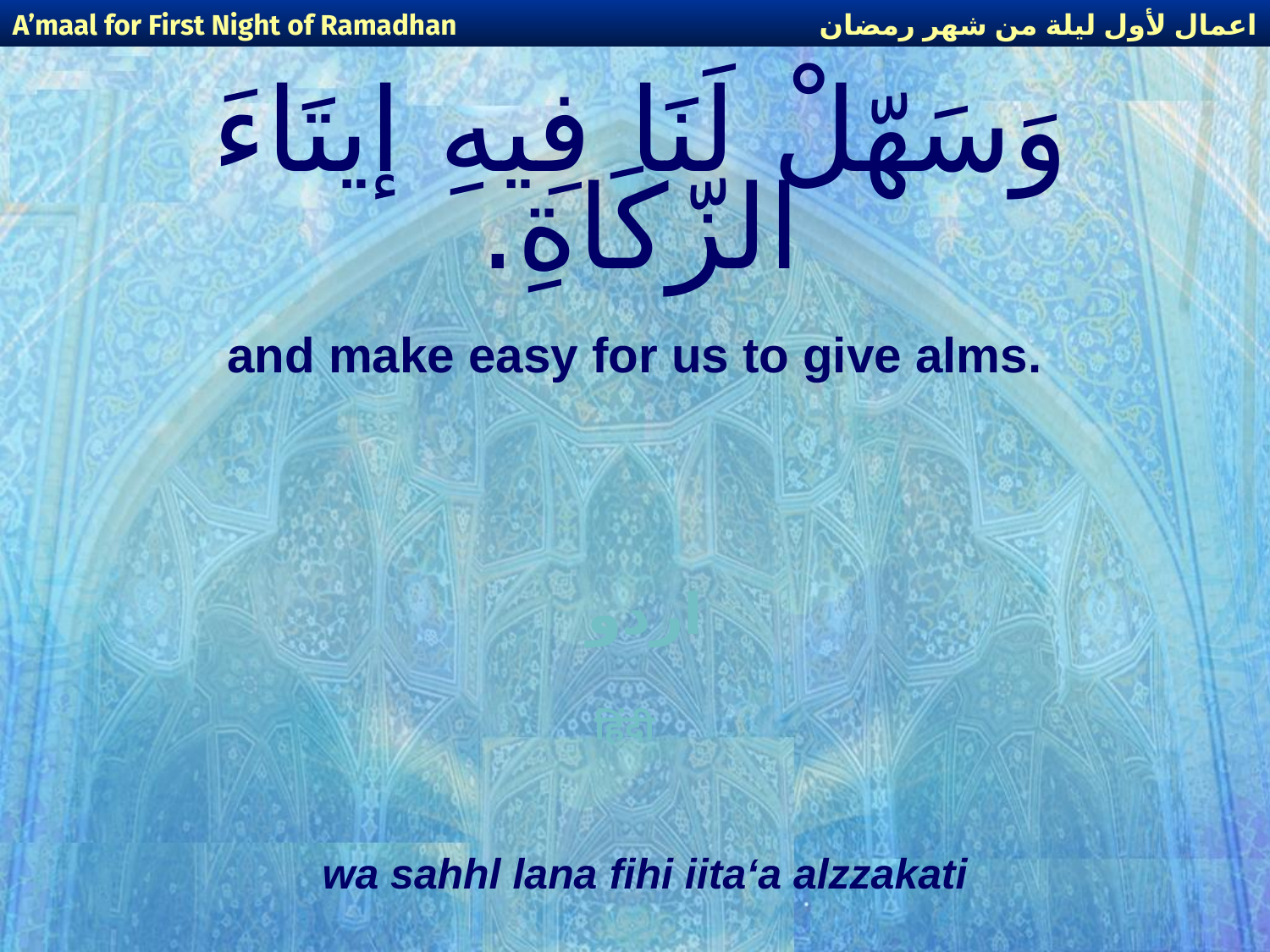

اعمال لأول ليلة من شهر رمضان
A’maal for First Night of Ramadhan
# وَسَهّلْ لَنَا فِيهِ إيتَاءَ الزّكَاةِ.
and make easy for us to give alms.
اردو
हिंदी
wa sahhl lana fihi iita‘a alzzakati